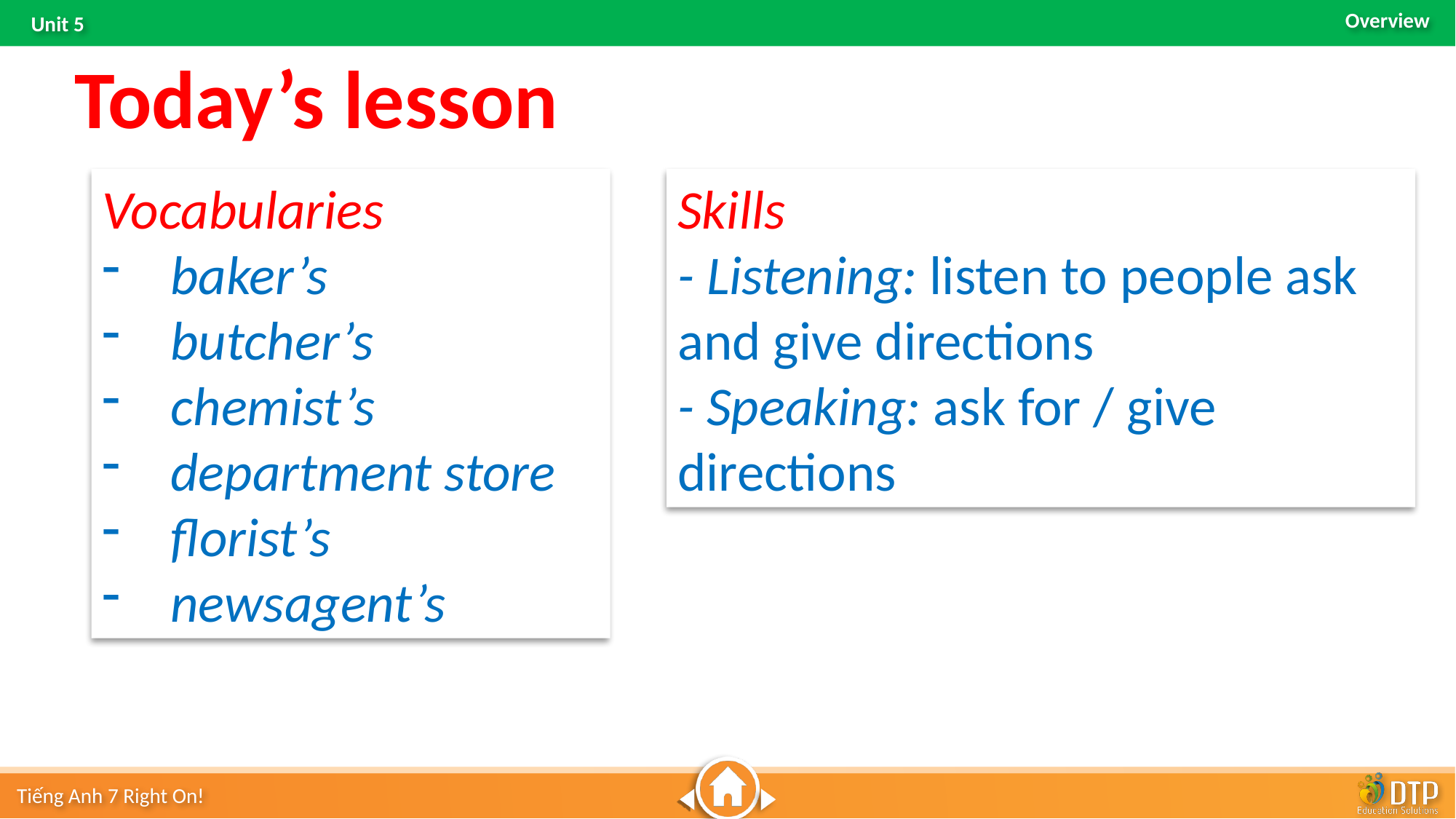

Today’s lesson
Vocabularies
baker’s
butcher’s
chemist’s
department store
ﬂorist’s
newsagent’s
Skills
- Listening: listen to people ask and give directions
- Speaking: ask for / give directions